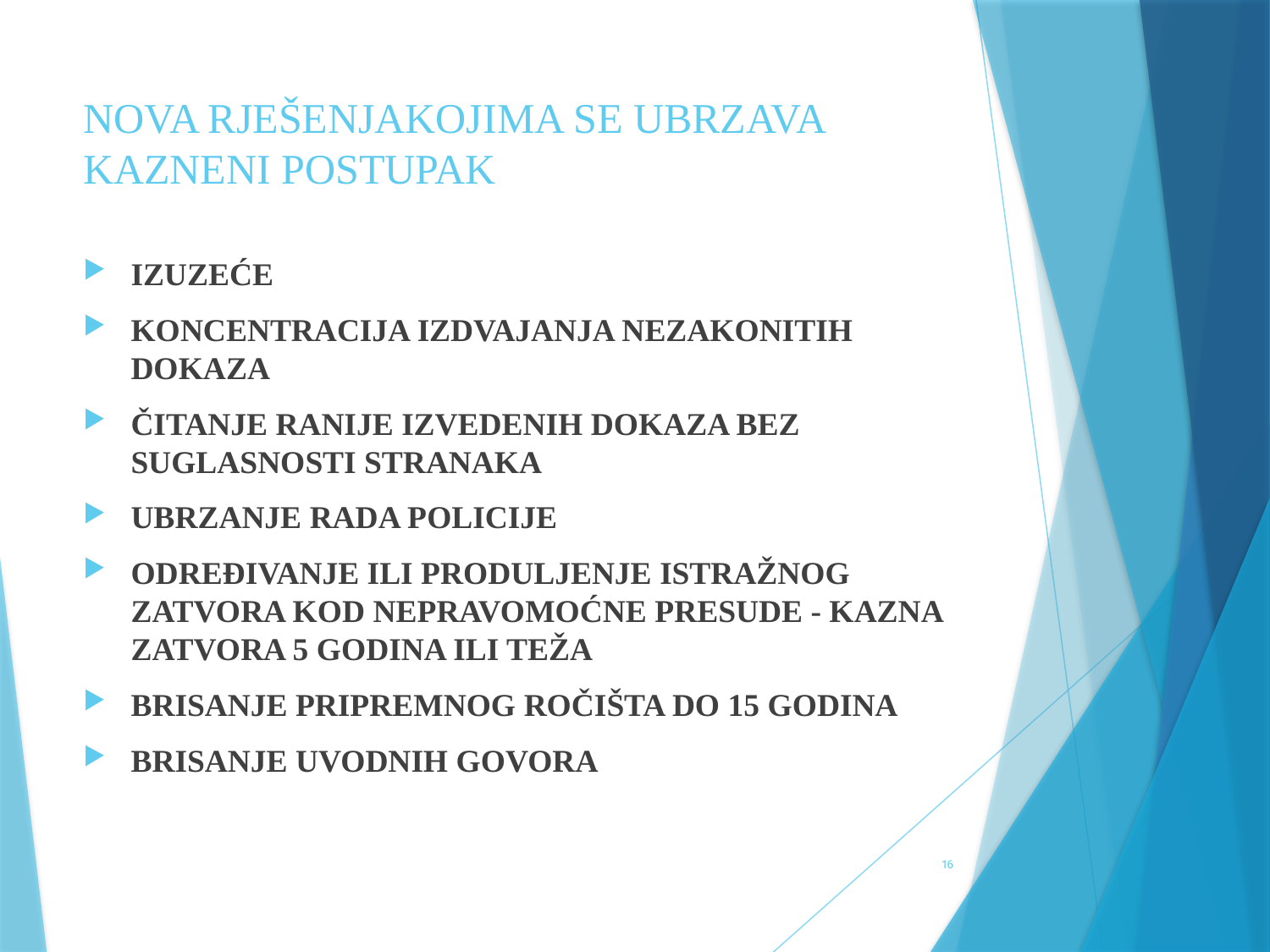

# NOVA RJEŠENJAKOJIMA SE UBRZAVA KAZNENI POSTUPAK

IZUZEĆE
KONCENTRACIJA IZDVAJANJA NEZAKONITIH DOKAZA
ČITANJE RANIJE IZVEDENIH DOKAZA BEZ SUGLASNOSTI STRANAKA
UBRZANJE RADA POLICIJE
ODREĐIVANJE ILI PRODULJENJE ISTRAŽNOG ZATVORA KOD NEPRAVOMOĆNE PRESUDE - KAZNA ZATVORA 5 GODINA ILI TEŽA
BRISANJE PRIPREMNOG ROČIŠTA DO 15 GODINA
BRISANJE UVODNIH GOVORA

16